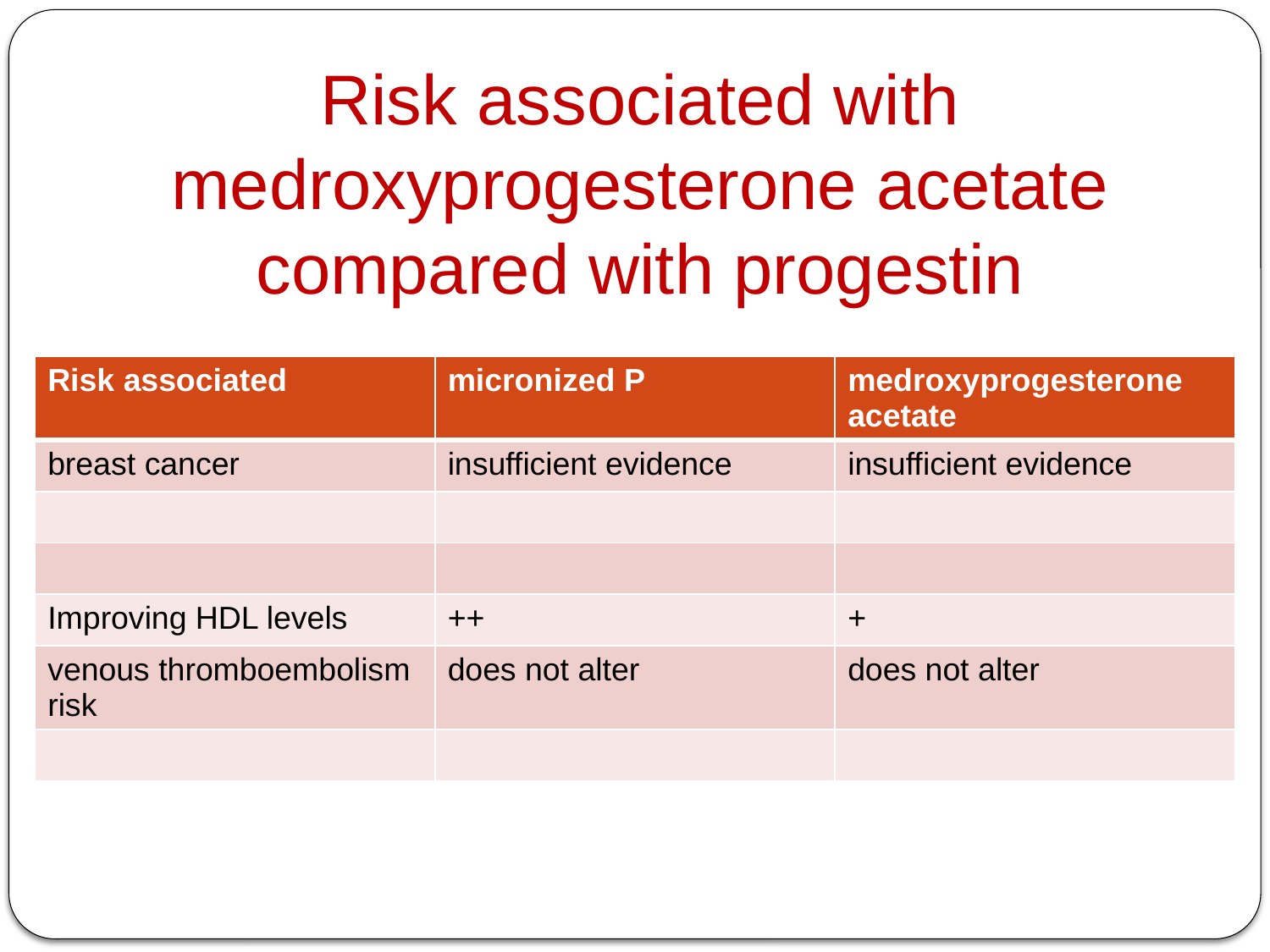

# Risk associated with medroxyprogesterone acetate compared with progestin
| Risk associated | micronized P | medroxyprogesterone acetate |
| --- | --- | --- |
| breast cancer | insufficient evidence | insufficient evidence |
|  |  |  |
|  |  |  |
| Improving HDL levels | ++ | + |
| venous thromboembolism risk | does not alter | does not alter |
|  |  |  |